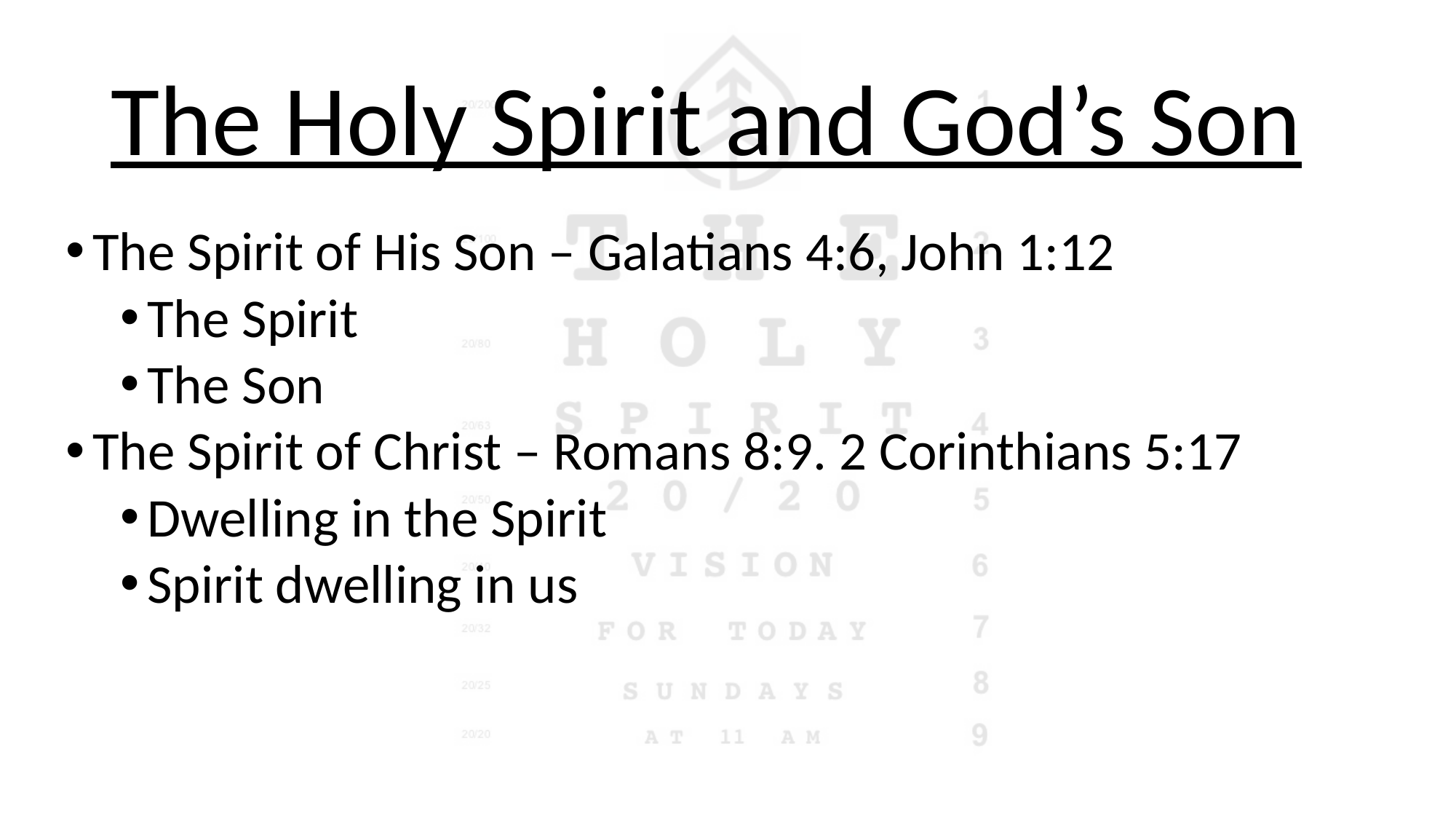

# The Holy Spirit and God’s Son
The Spirit of His Son – Galatians 4:6, John 1:12
The Spirit
The Son
The Spirit of Christ – Romans 8:9. 2 Corinthians 5:17
Dwelling in the Spirit
Spirit dwelling in us